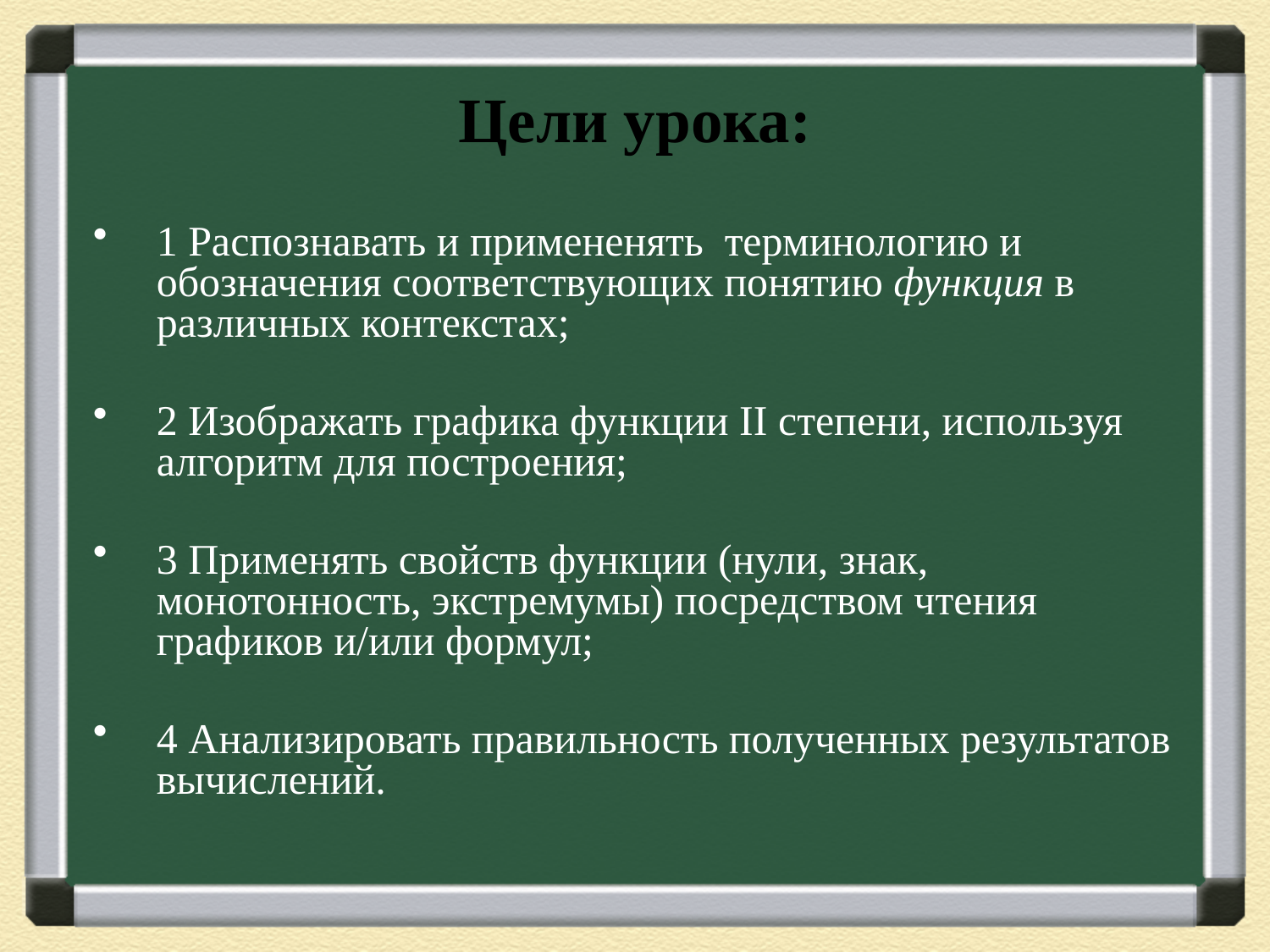

# Цели урока:

1 Распознавать и примененять  терминологию и обозначения соответствующих понятию функция в различных контекстах;

2 Изображать графика функции II степени, используя алгоритм для построения;

3 Применять свойств функции (нули, знак, монотонность, экстремумы) посредством чтения графиков и/или формул;

4 Анализировать правильность полученных результатов вычислений.